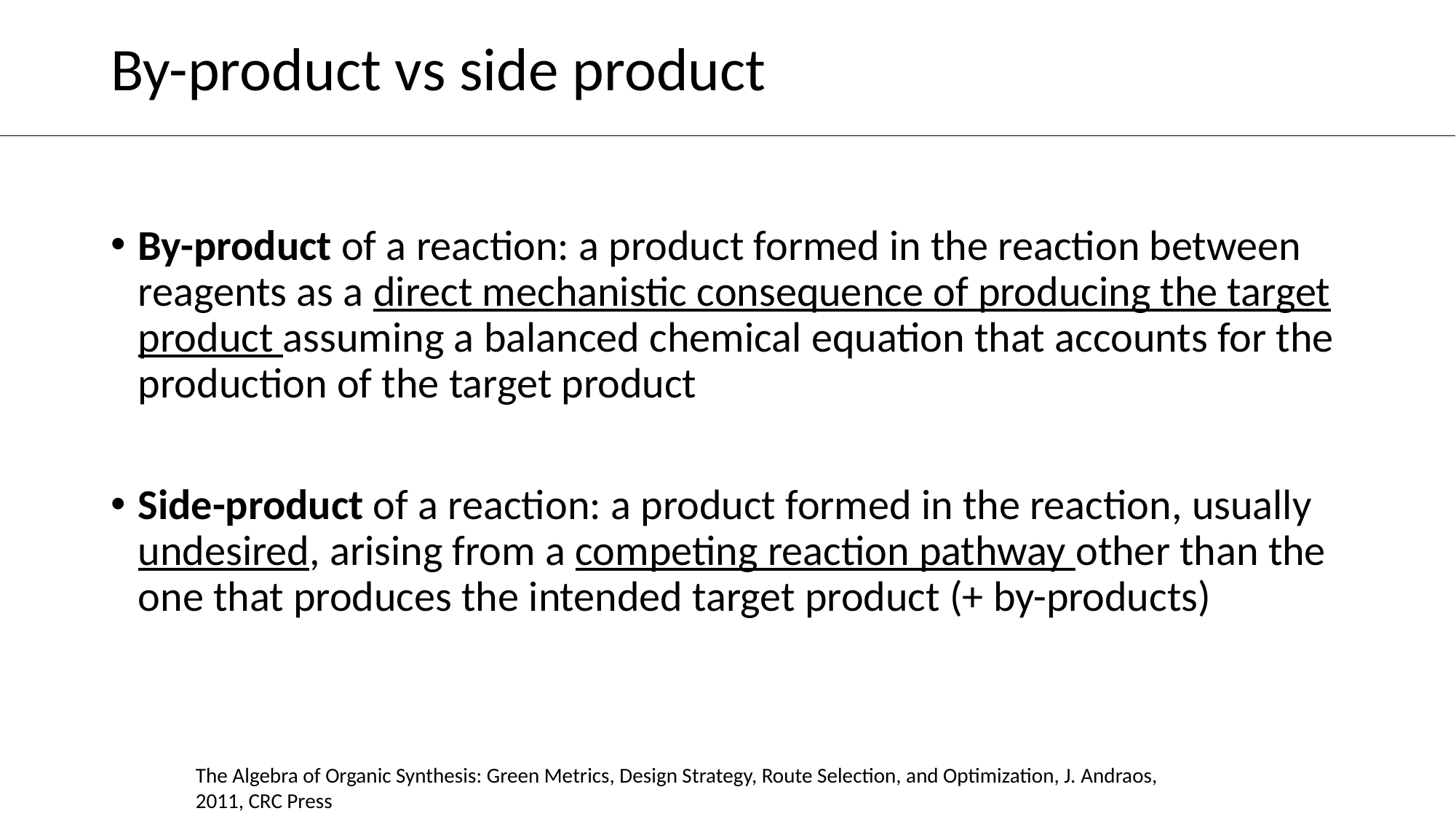

# By-product vs side product
By-product of a reaction: a product formed in the reaction between reagents as a direct mechanistic consequence of producing the target product assuming a balanced chemical equation that accounts for the production of the target product

Side-product of a reaction: a product formed in the reaction, usually undesired, arising from a competing reaction pathway other than the one that produces the intended target product (+ by-products)
The Algebra of Organic Synthesis: Green Metrics, Design Strategy, Route Selection, and Optimization, J. Andraos, 2011, CRC Press